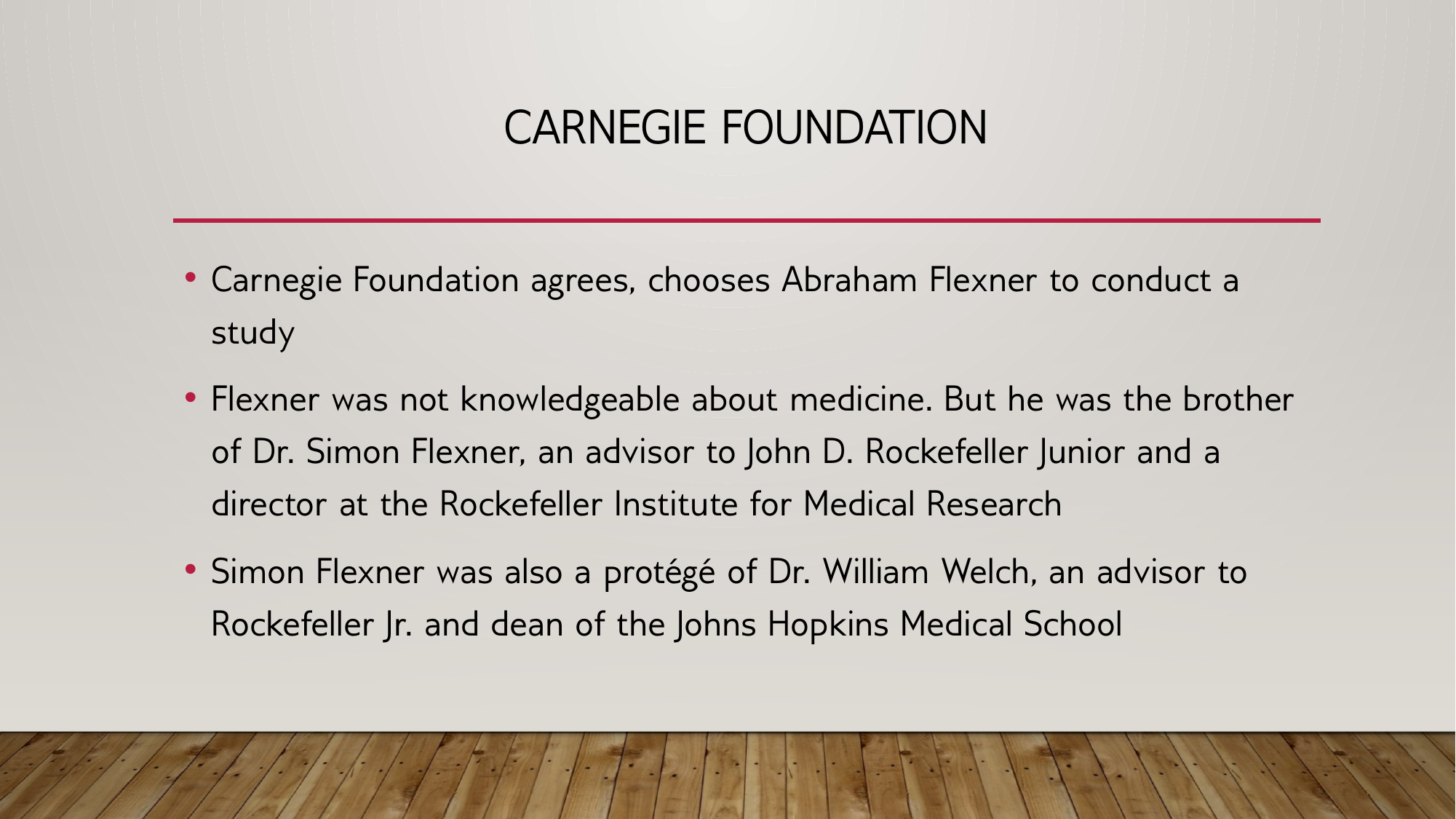

# Carnegie Foundation
Carnegie Foundation agrees, chooses Abraham Flexner to conduct a study
Flexner was not knowledgeable about medicine. But he was the brother of Dr. Simon Flexner, an advisor to John D. Rockefeller Junior and a director at the Rockefeller Institute for Medical Research
Simon Flexner was also a protégé of Dr. William Welch, an advisor to Rockefeller Jr. and dean of the Johns Hopkins Medical School